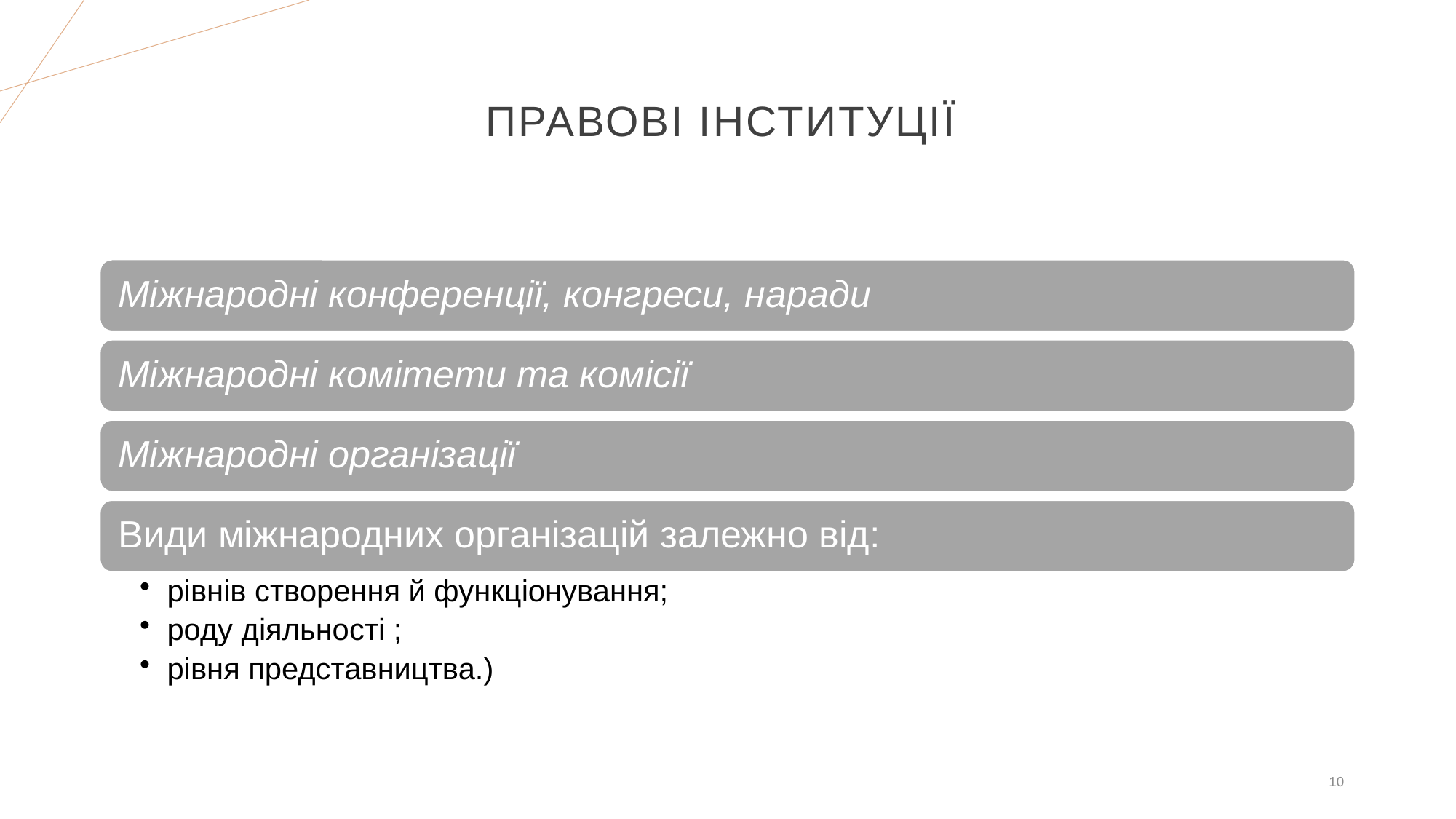

# Правові інституції
Міжнародні конференції, конгреси, наради
Міжнародні комітети та комісії
Міжнародні організації
Види міжнародних організацій залежно від:
рівнів створення й функціонування;
роду діяльності ;
рівня представництва.)
10